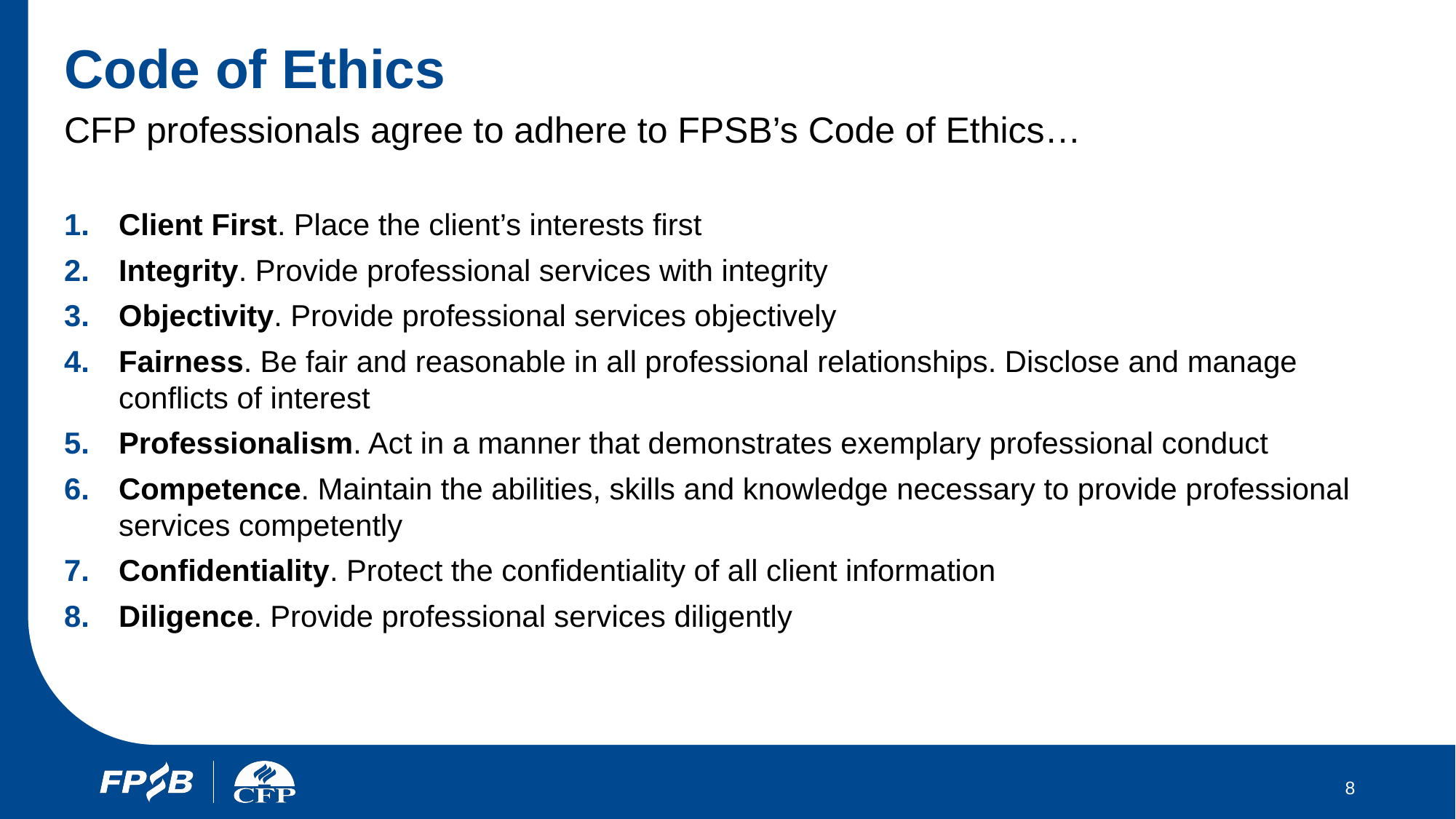

# Code of Ethics
CFP professionals agree to adhere to FPSB’s Code of Ethics…

Client First. Place the client’s interests first
Integrity. Provide professional services with integrity
Objectivity. Provide professional services objectively
Fairness. Be fair and reasonable in all professional relationships. Disclose and manage conflicts of interest
Professionalism. Act in a manner that demonstrates exemplary professional conduct
Competence. Maintain the abilities, skills and knowledge necessary to provide professional services competently
Confidentiality. Protect the confidentiality of all client information
Diligence. Provide professional services diligently

8